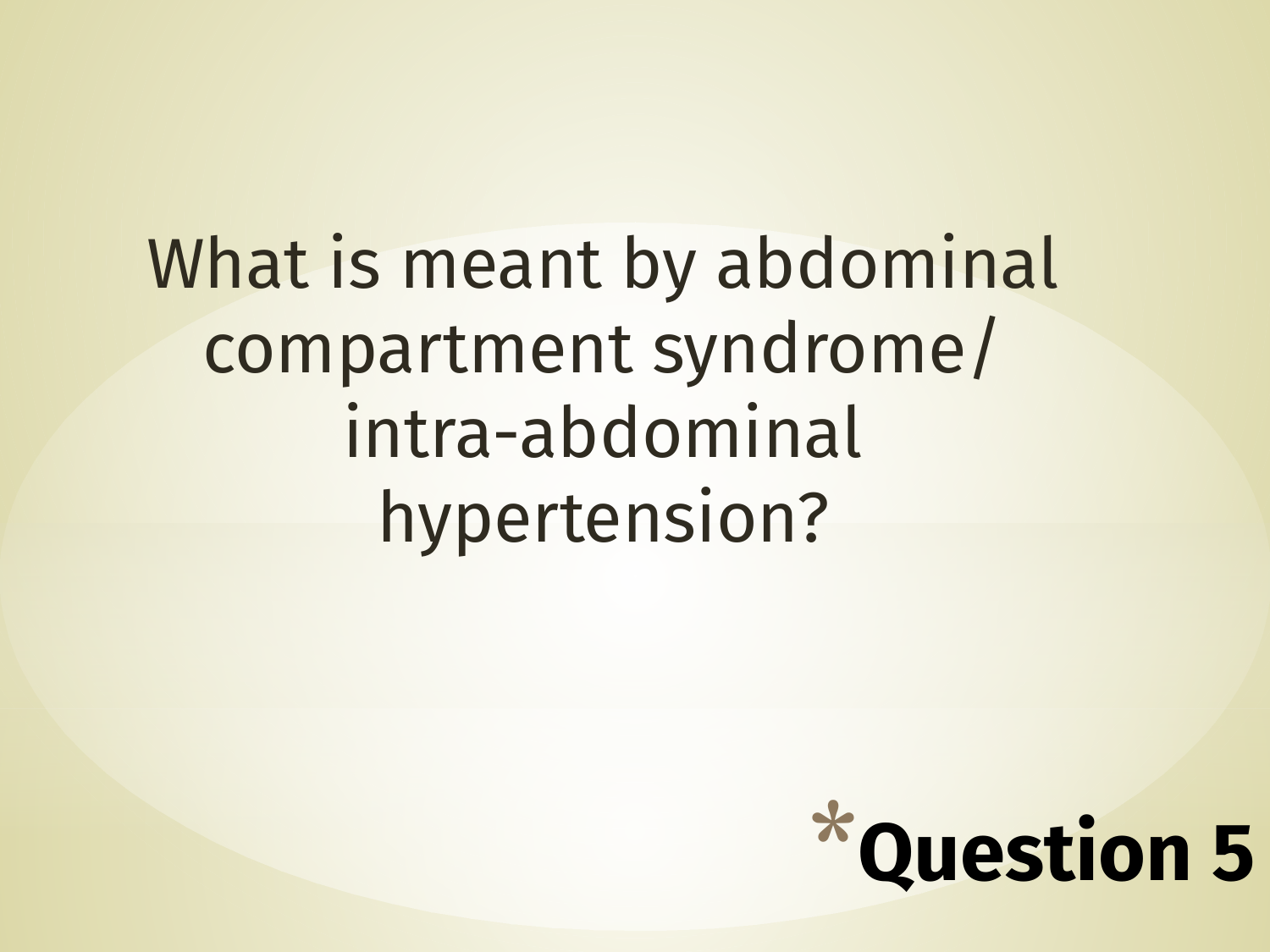

What is meant by abdominal compartment syndrome/ intra-abdominal hypertension?
# Question 5